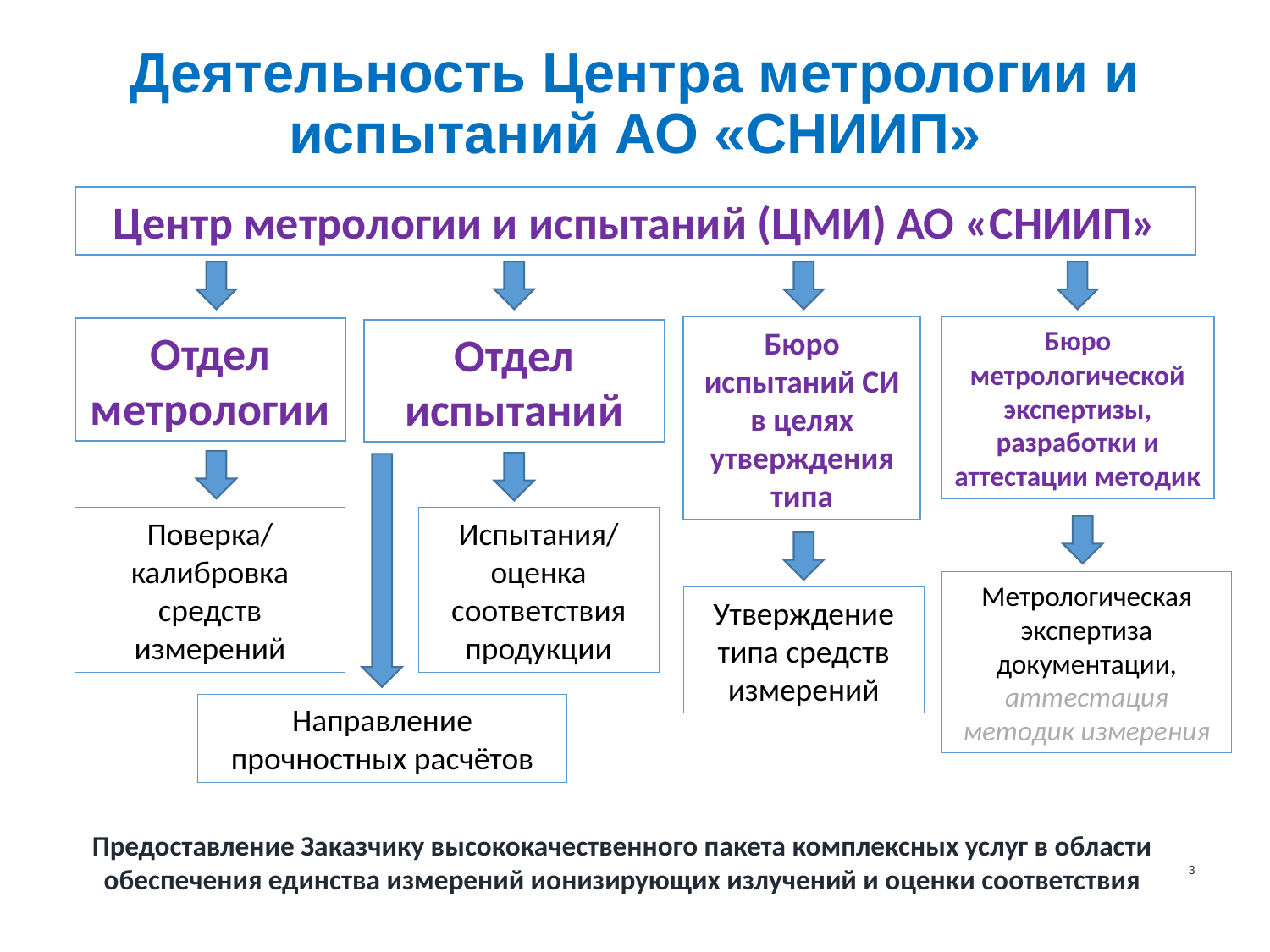

# Деятельность Центра метрологии и испытаний АО «СНИИП»
Центр метрологии и испытаний (ЦМИ) АО «СНИИП»

Бюро испытаний СИ
в целях утверждения типа
Бюро метрологической экспертизы, разработки и аттестации методик
Отдел метрологии
Отдел
испытаний

Поверка/ калибровка средств измерений
Испытания/ оценка соответствия продукции

Метрологическая экспертиза документации, аттестация методик измерения
Утверждение типа средств измерений
Направление прочностных расчётов
Предоставление Заказчику высококачественного пакета комплексных услуг в области обеспечения единства измерений ионизирующих излучений и оценки соответствия